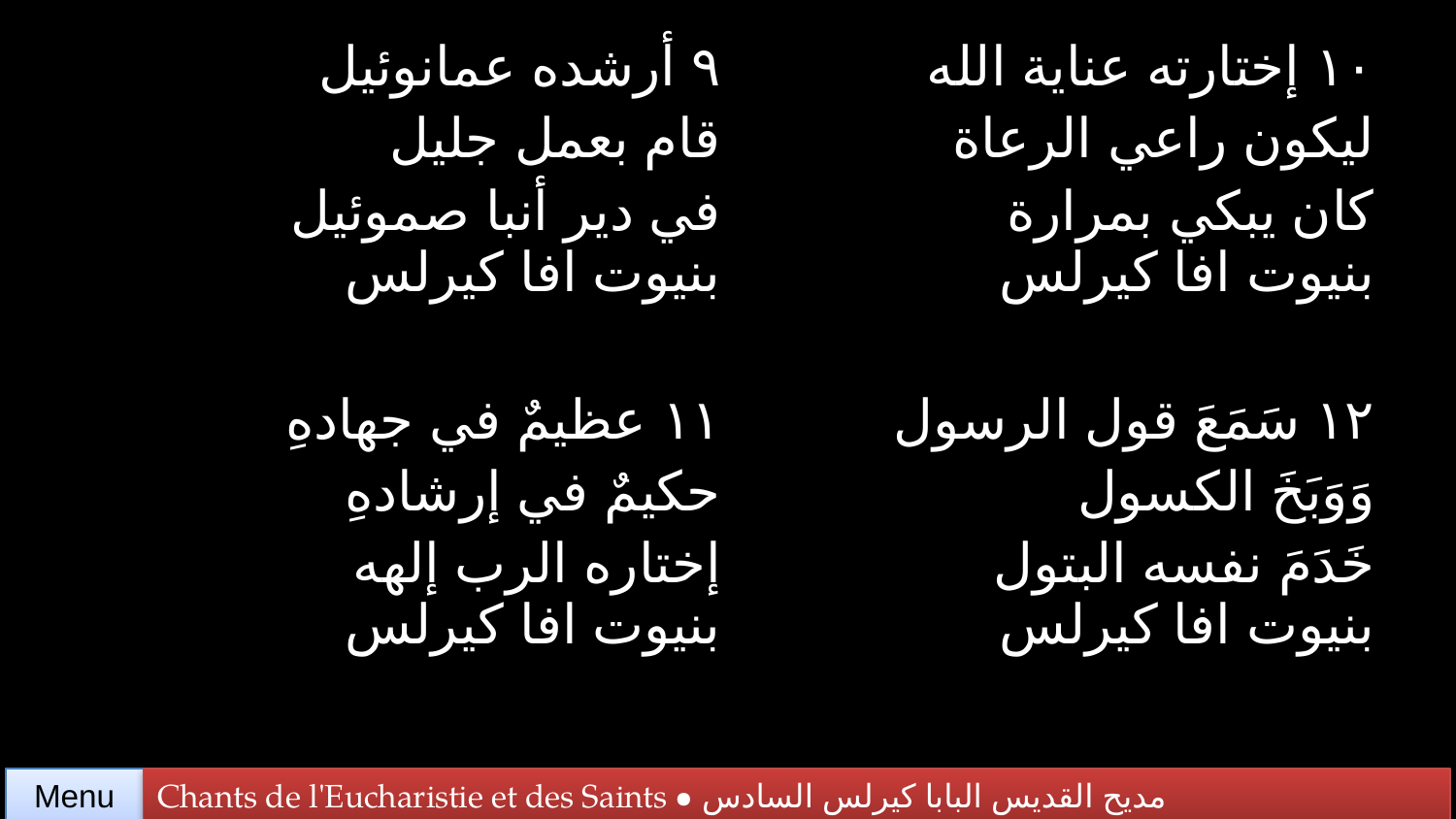

| ٩ أرشده عمانوئيل قام بعمل جليل في دير أنبا صموئيل بنيوت افا كيرلس | ١٠ إختارته عناية الله ليكون راعي الرعاة كان يبكي بمرارة بنيوت افا كيرلس |
| --- | --- |
| ١١ عظيمٌ في جهادهِ حكيمٌ في إرشادهِ إختاره الرب إلهه بنيوت افا كيرلس | ١٢ سَمَعَ قول الرسول وَوَبَخَ الكسول خَدَمَ نفسه البتول بنيوت افا كيرلس |

Chants de l'Eucharistie et des Saints • مديح القديس البابا كيرلس السادس
Menu